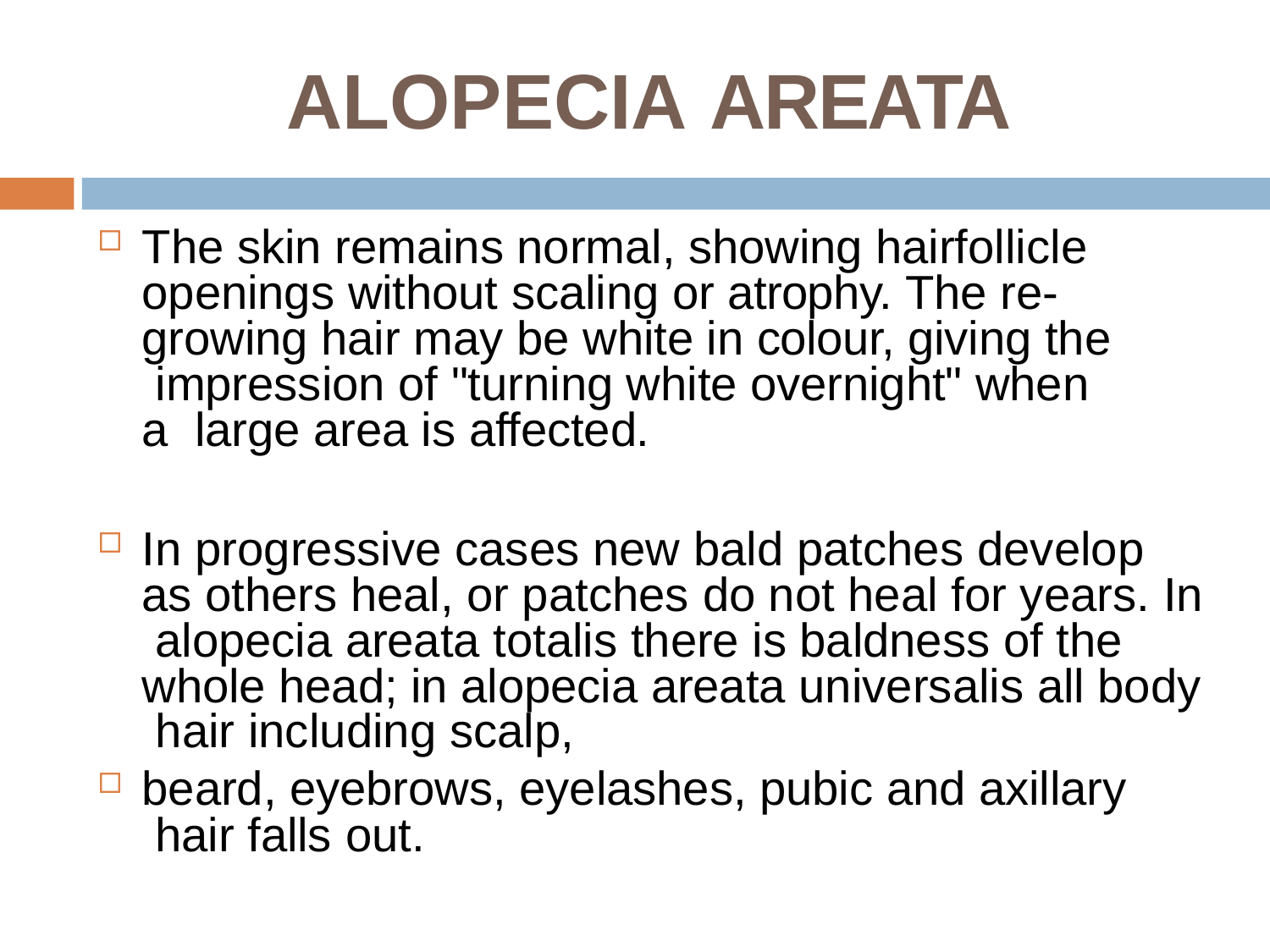

# ALOPECIA AREATA
The skin remains normal, showing hairfollicle  openings without scaling or atrophy. The re-  growing hair may be white in colour, giving the  impression of "turning white overnight" when a  large area is affected.

In progressive cases new bald patches develop  as others heal, or patches do not heal for years. In  alopecia areata totalis there is baldness of the  whole head; in alopecia areata universalis all body  hair including scalp,
beard, eyebrows, eyelashes, pubic and axillary  hair falls out.